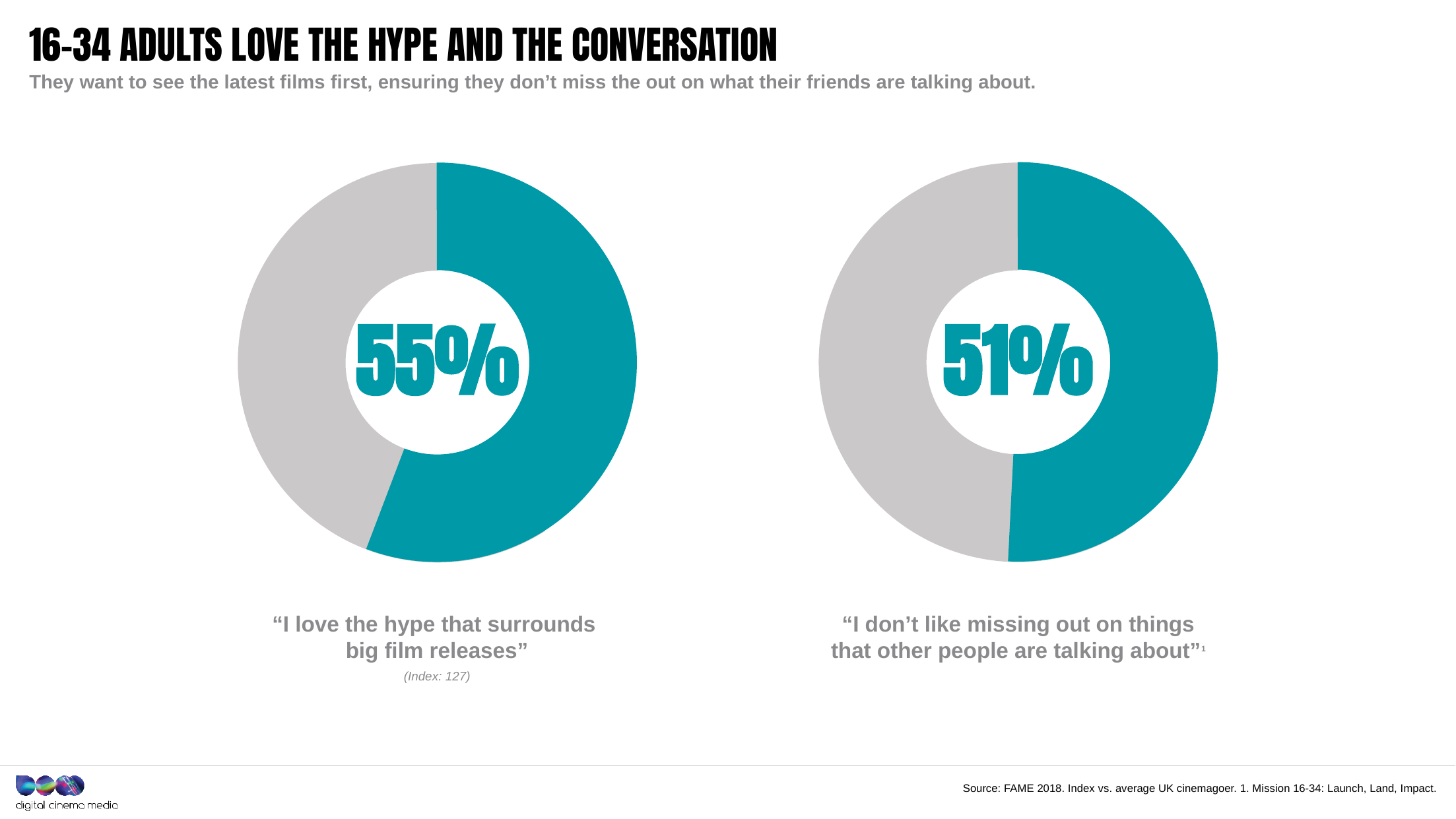

# 16-34 adults love the hype and the conversation
They want to see the latest films first, ensuring they don’t miss the out on what their friends are talking about.

55%
51%
“I love the hype that surrounds
big film releases”
(Index: 127)
“I don’t like missing out on things that other people are talking about”1

Source: FAME 2018. Index vs. average UK cinemagoer. 1. Mission 16-34: Launch, Land, Impact.